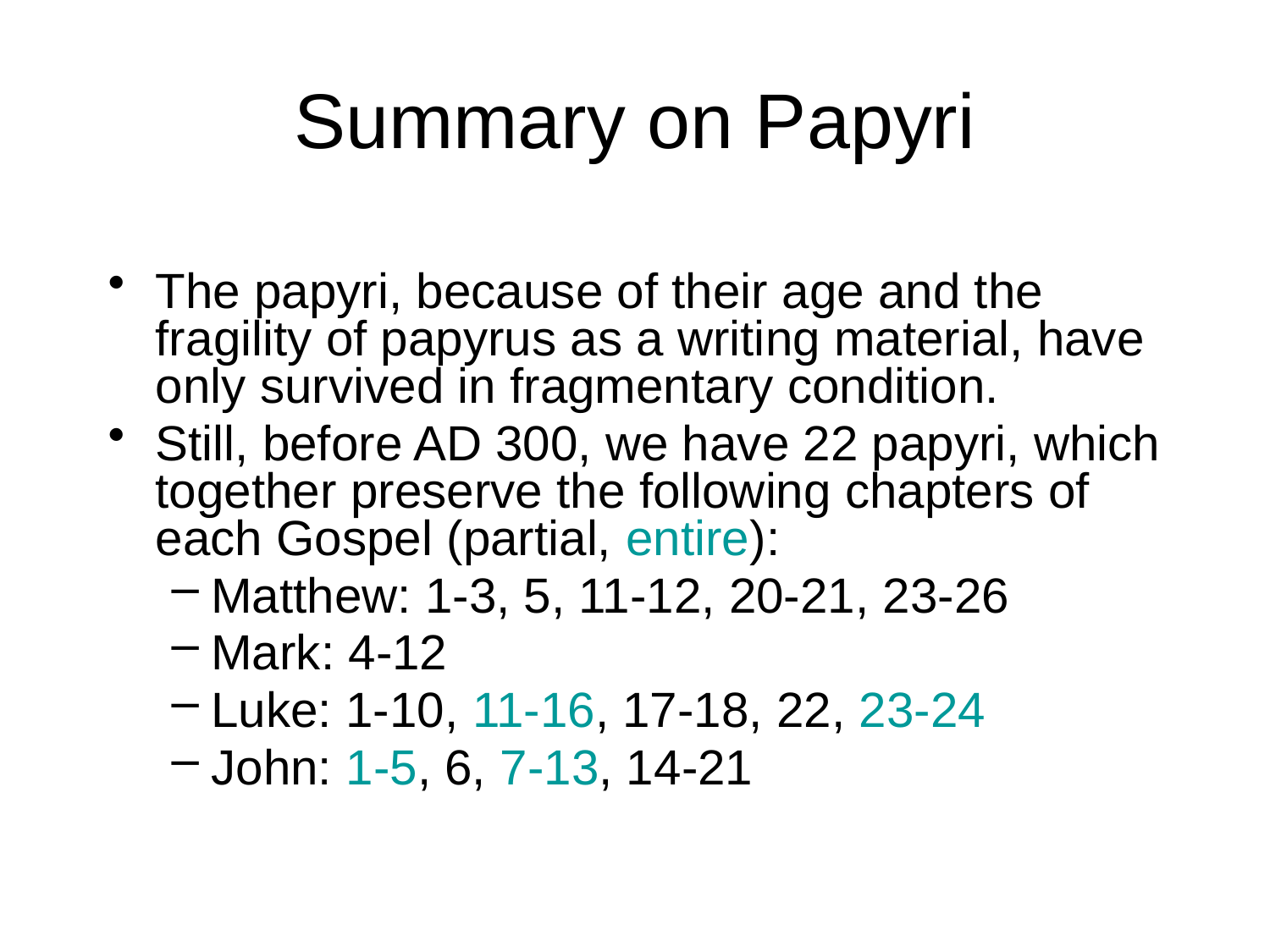

# Summary on Papyri
The papyri, because of their age and the fragility of papyrus as a writing material, have only survived in fragmentary condition.
Still, before AD 300, we have 22 papyri, which together preserve the following chapters of each Gospel (partial, entire):
Matthew: 1-3, 5, 11-12, 20-21, 23-26
Mark: 4-12
Luke: 1-10, 11-16, 17-18, 22, 23-24
John: 1-5, 6, 7-13, 14-21